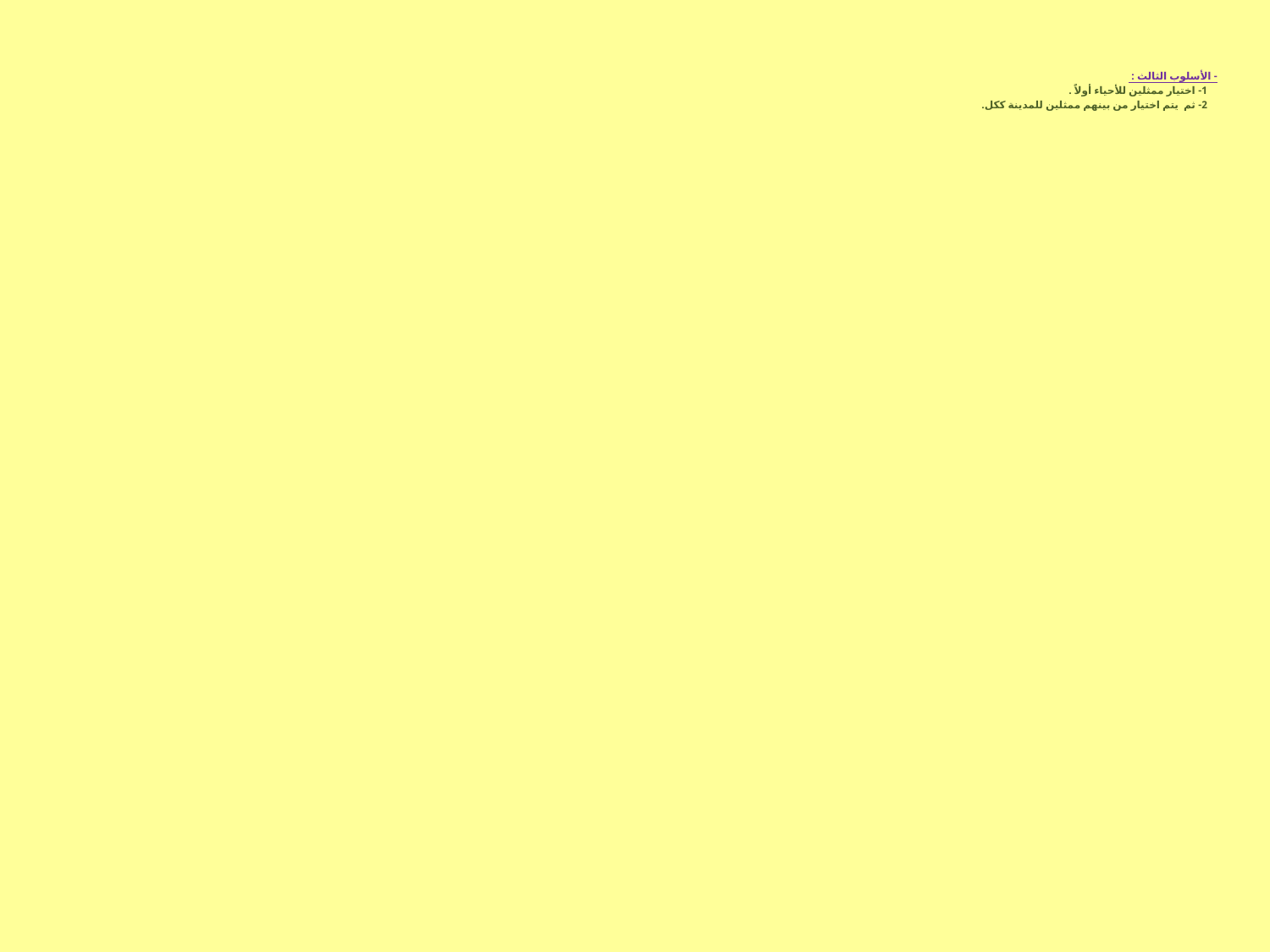

- الأسلوب الثالث :
        1- اختيار ممثلين للأحياء أولاً .
        2- ثم  يتم اختيار من بينهم ممثلين للمدينة ككل.